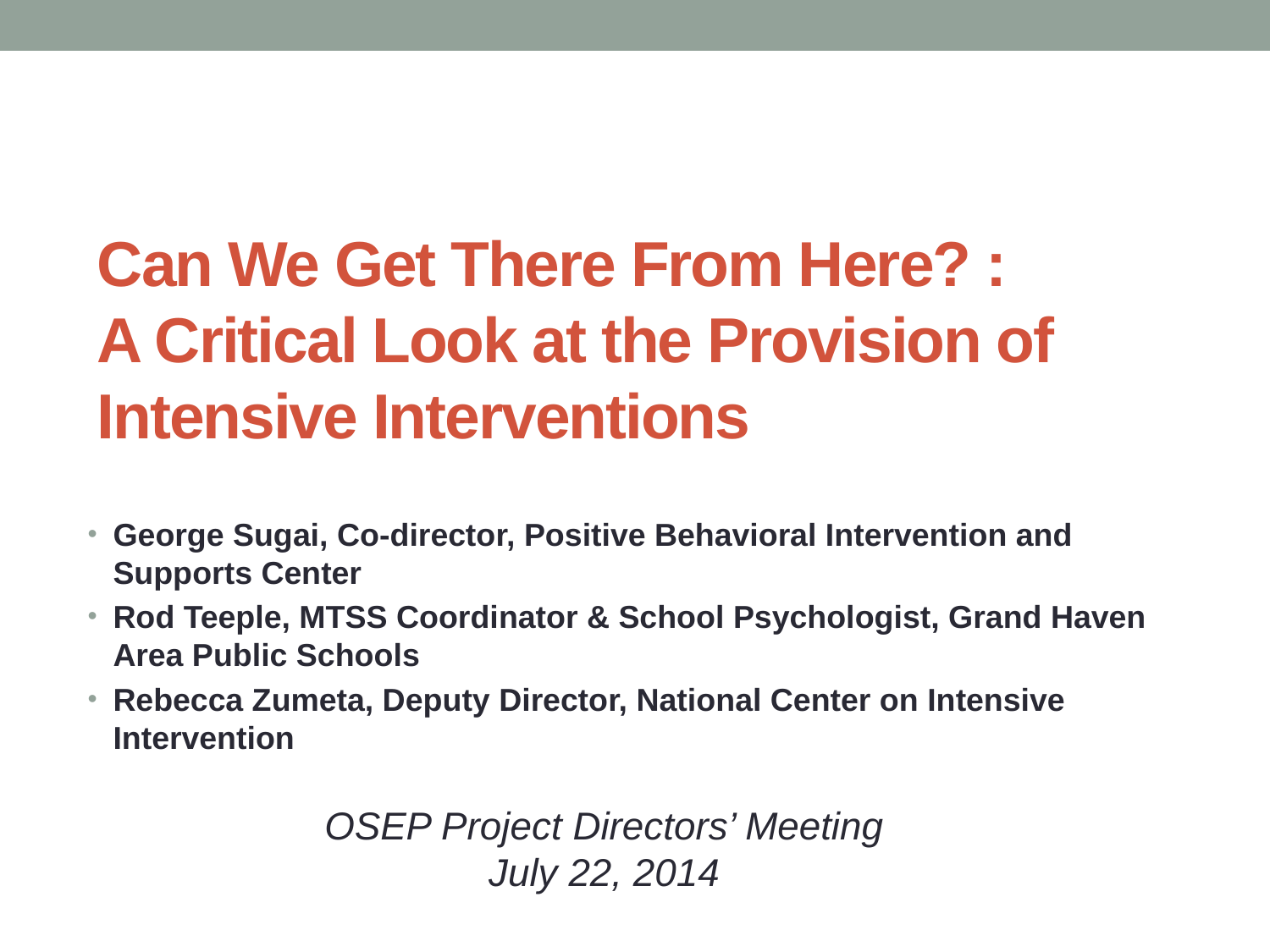

# Can We Get There From Here? : A Critical Look at the Provision of Intensive Interventions
George Sugai, Co-director, Positive Behavioral Intervention and Supports Center
Rod Teeple, MTSS Coordinator & School Psychologist, Grand Haven Area Public Schools
Rebecca Zumeta, Deputy Director, National Center on Intensive Intervention
OSEP Project Directors’ Meeting
July 22, 2014